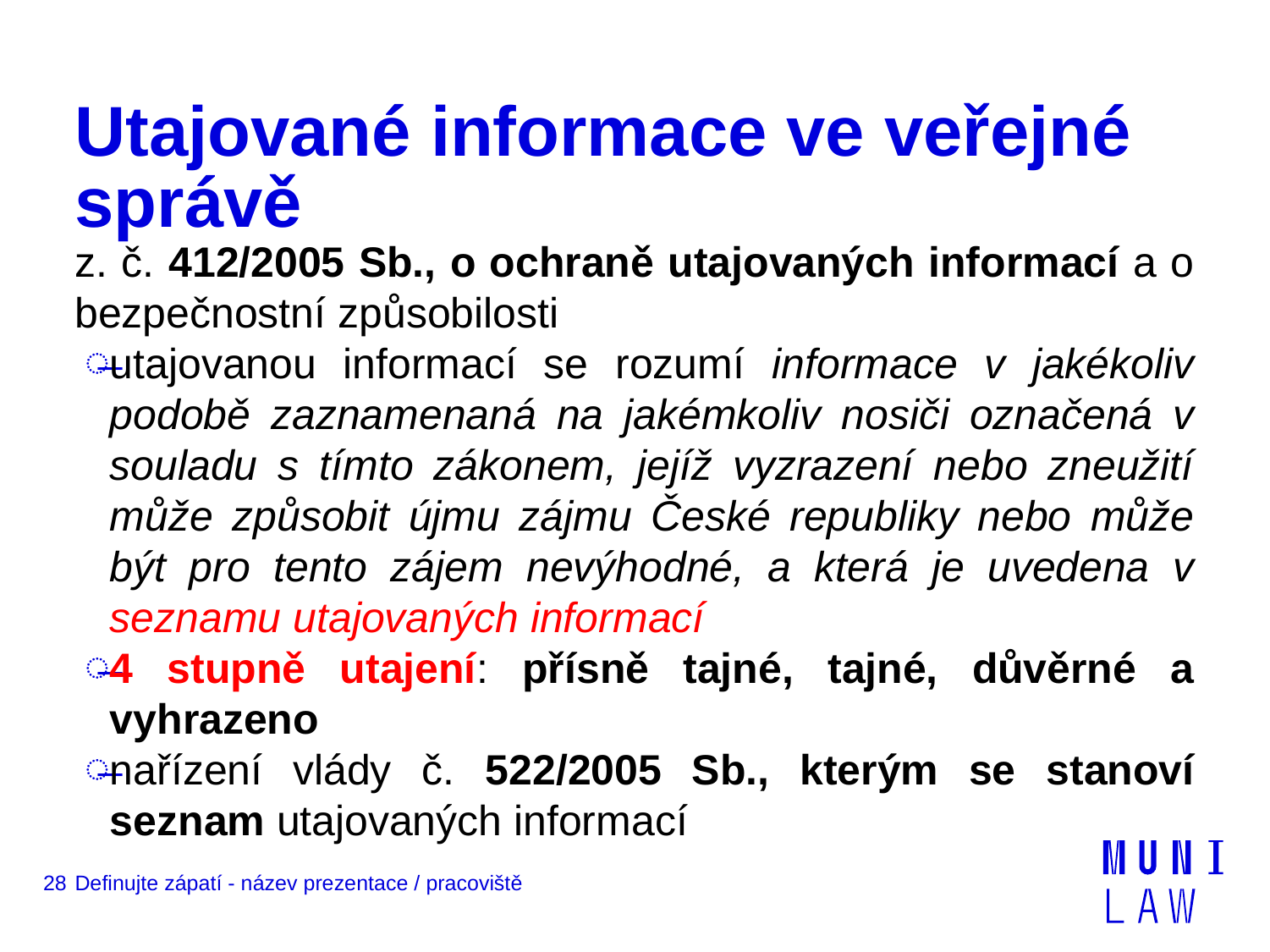

# Utajované informace ve veřejné správě
z. č. 412/2005 Sb., o ochraně utajovaných informací a o bezpečnostní způsobilosti
utajovanou informací se rozumí informace v jakékoliv podobě zaznamenaná na jakémkoliv nosiči označená v souladu s tímto zákonem, jejíž vyzrazení nebo zneužití může způsobit újmu zájmu České republiky nebo může být pro tento zájem nevýhodné, a která je uvedena v seznamu utajovaných informací
4 stupně utajení: přísně tajné, tajné, důvěrné a vyhrazeno
nařízení vlády č. 522/2005 Sb., kterým se stanoví seznam utajovaných informací

28
Definujte zápatí - název prezentace / pracoviště